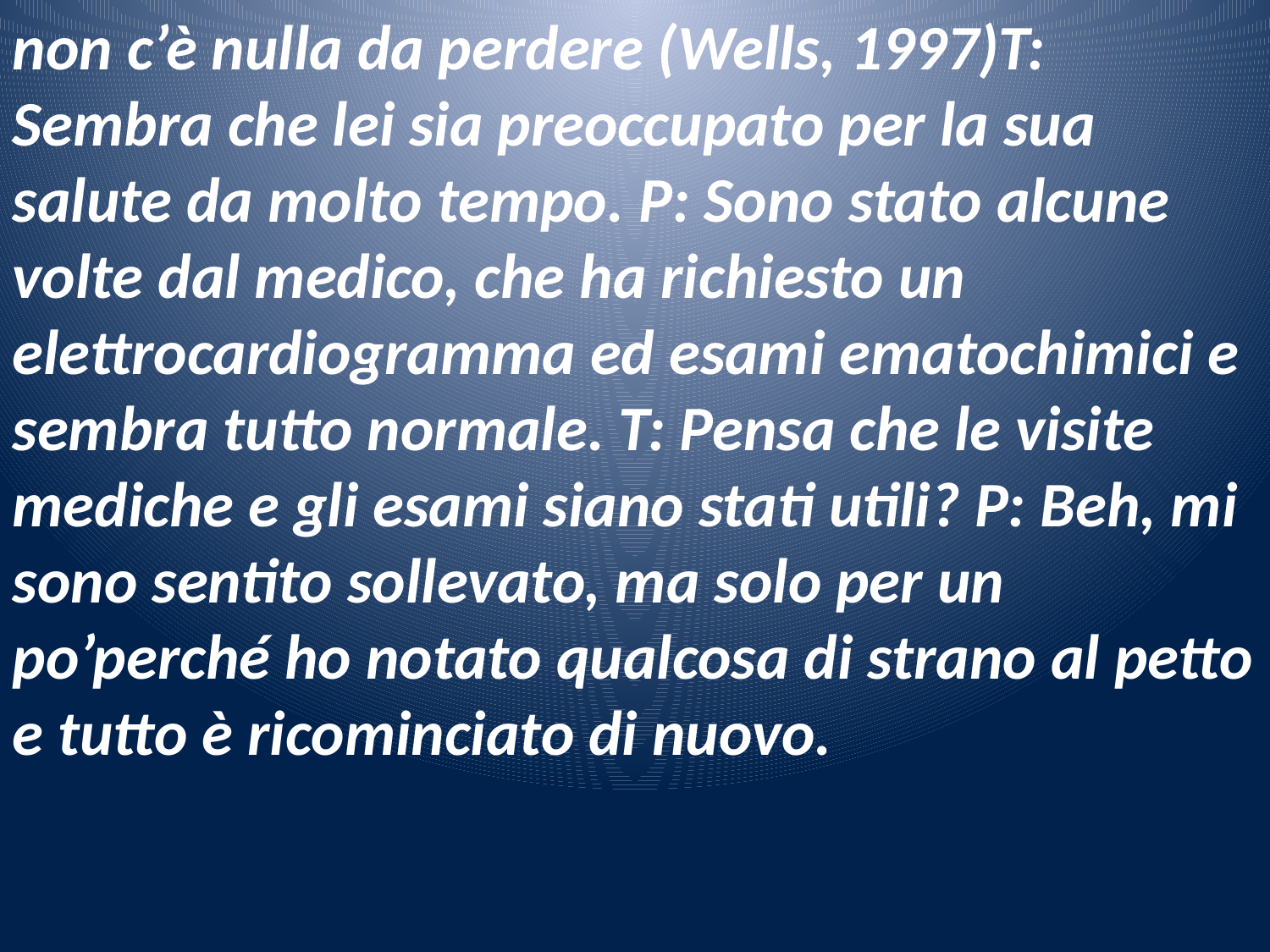

non c’è nulla da perdere (Wells, 1997)T: Sembra che lei sia preoccupato per la sua salute da molto tempo. P: Sono stato alcune volte dal medico, che ha richiesto un elettrocardiogramma ed esami ematochimici e sembra tutto normale. T: Pensa che le visite mediche e gli esami siano stati utili? P: Beh, mi sono sentito sollevato, ma solo per un po’perché ho notato qualcosa di strano al petto e tutto è ricominciato di nuovo.